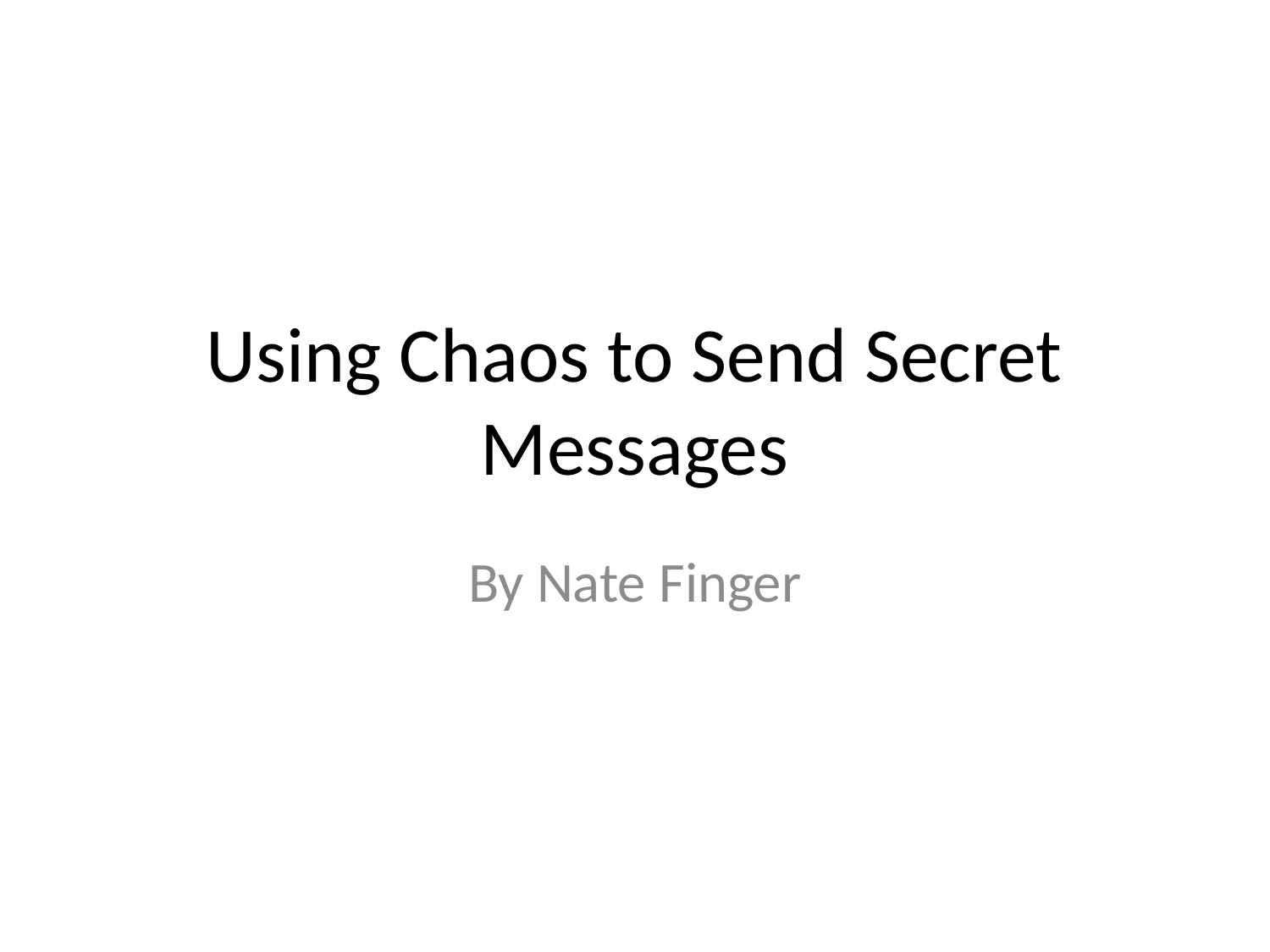

# Using Chaos to Send Secret Messages
By Nate Finger